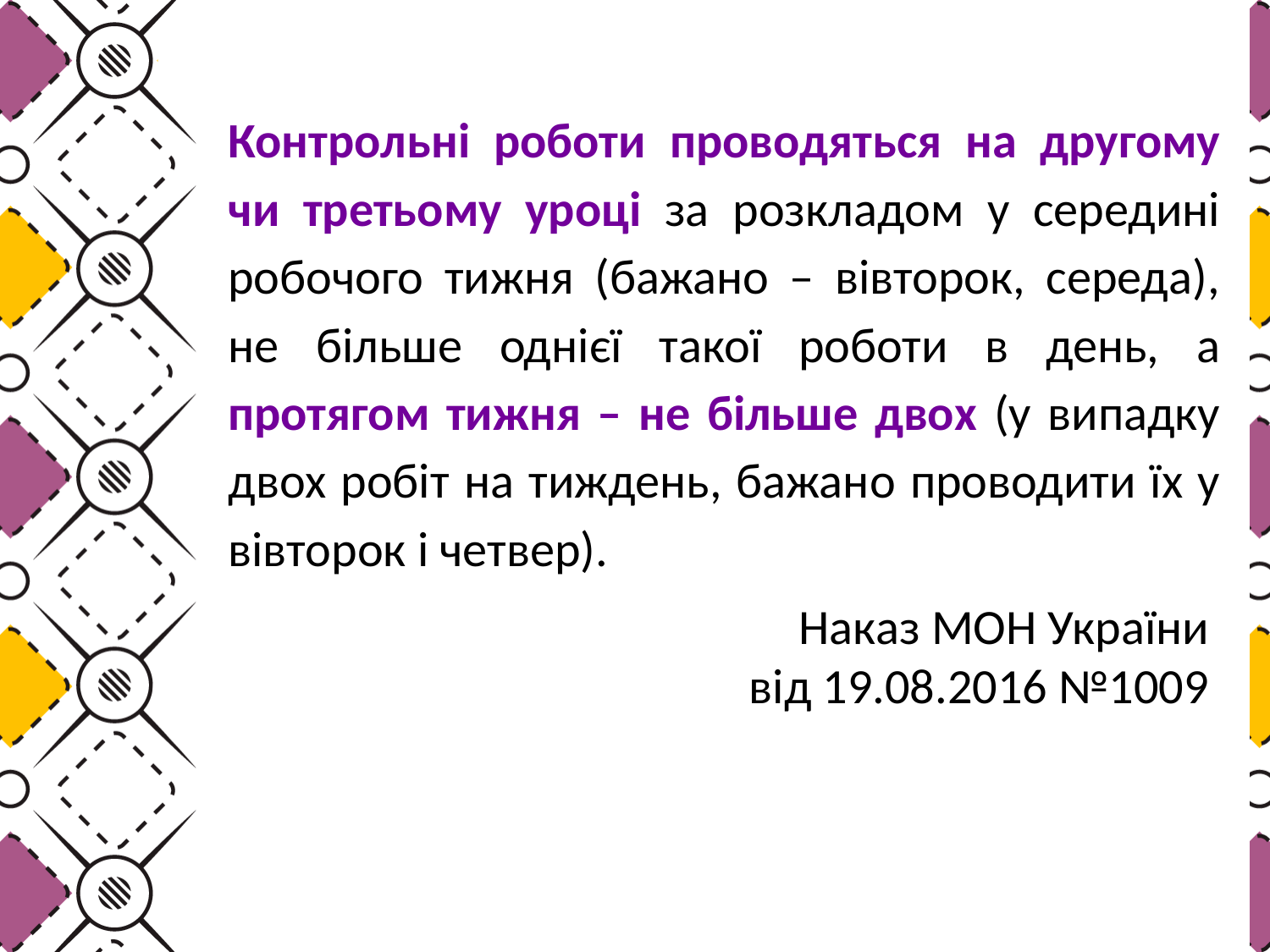

Контрольні роботи проводяться на другому чи третьому уроці за розкладом у середині робочого тижня (бажано – вівторок, середа), не більше однієї такої роботи в день, а протягом тижня – не більше двох (у випадку двох робіт на тиждень, бажано проводити їх у вівторок і четвер).
Наказ МОН України
від 19.08.2016 №1009